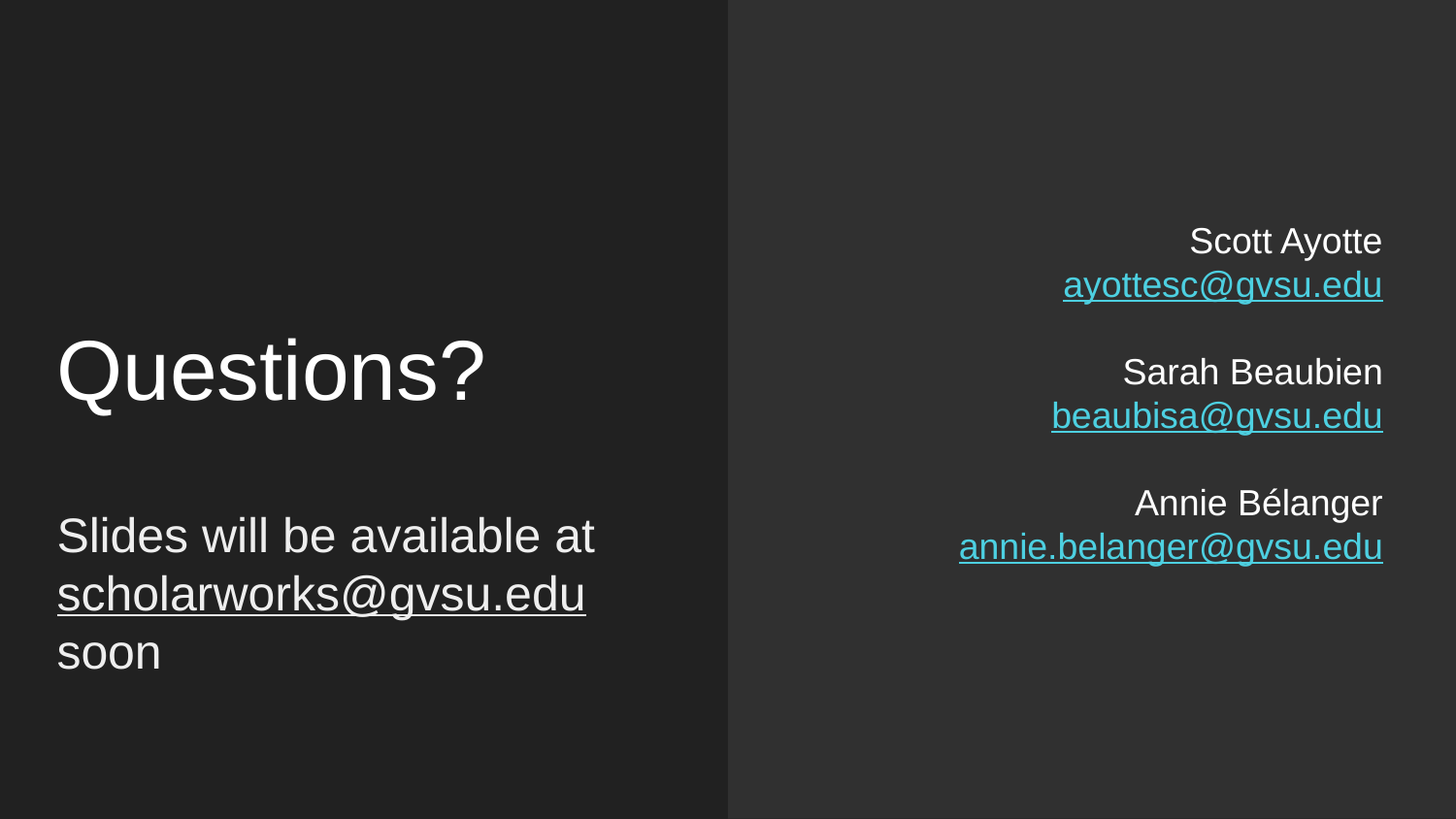

Scott Ayotte
ayottesc@gvsu.edu

Sarah Beaubien
beaubisa@gvsu.edu

Annie Bélanger
annie.belanger@gvsu.edu

# Questions?

Slides will be available at
scholarworks@gvsu.edu soon